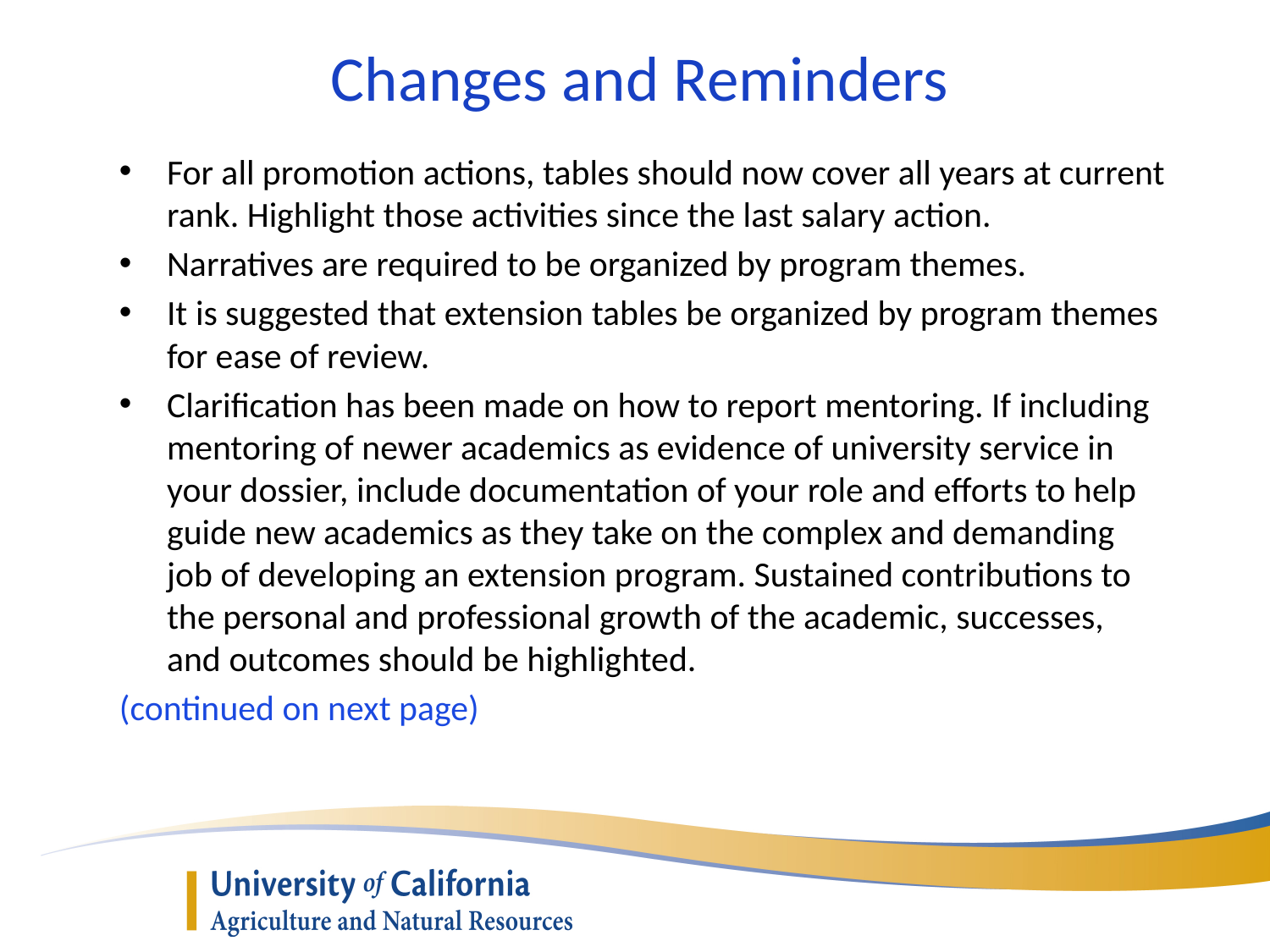

# Changes and Reminders
For all promotion actions, tables should now cover all years at current rank. Highlight those activities since the last salary action.
Narratives are required to be organized by program themes.
It is suggested that extension tables be organized by program themes for ease of review.
Clarification has been made on how to report mentoring. If including mentoring of newer academics as evidence of university service in your dossier, include documentation of your role and efforts to help guide new academics as they take on the complex and demanding job of developing an extension program. Sustained contributions to the personal and professional growth of the academic, successes, and outcomes should be highlighted.
(continued on next page)